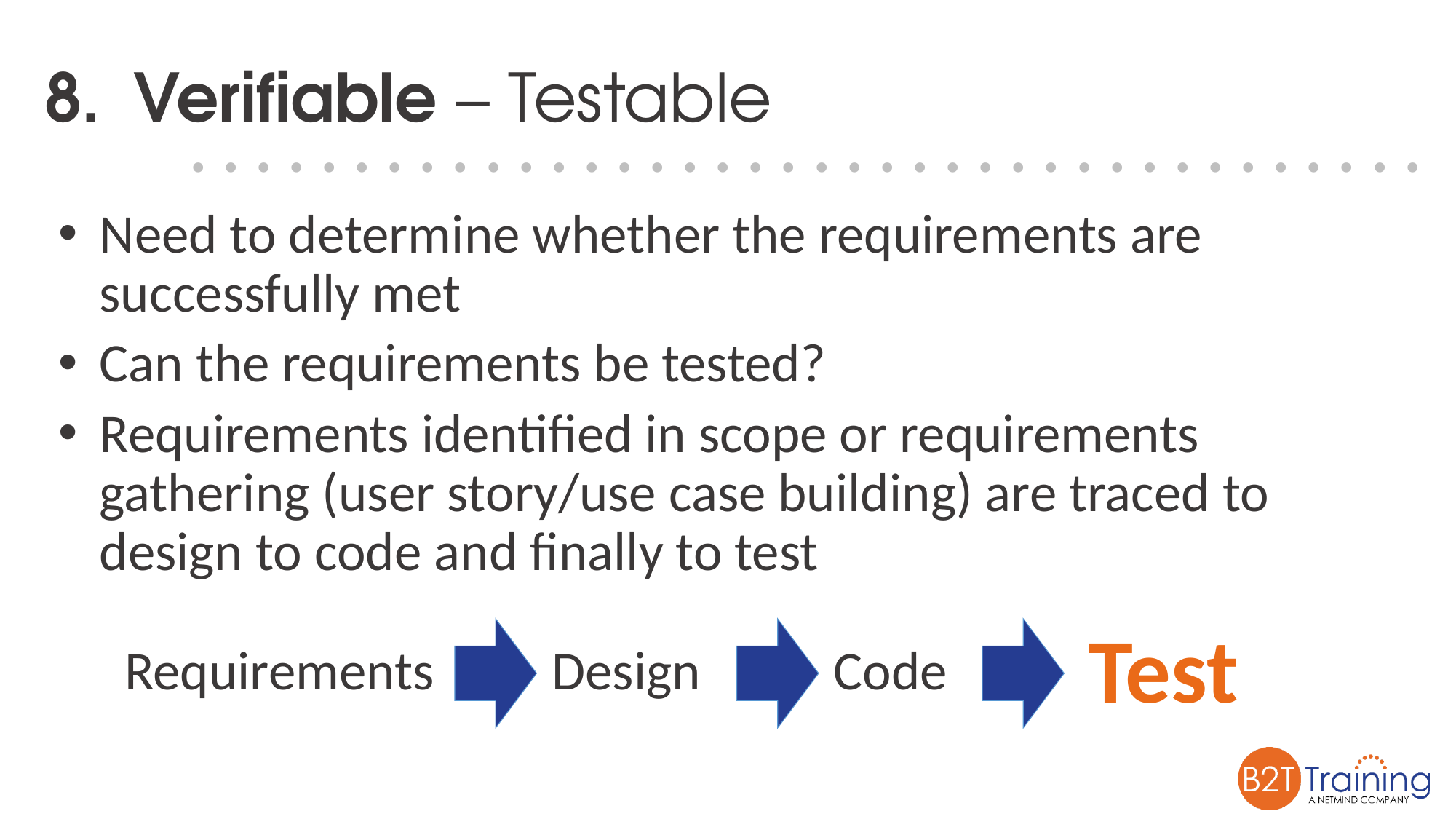

# Verifiable – Testable
Need to determine whether the requirements are successfully met
Can the requirements be tested?
Requirements identified in scope or requirements gathering (user story/use case building) are traced to design to code and finally to test

Test

Requirements

Design

Code